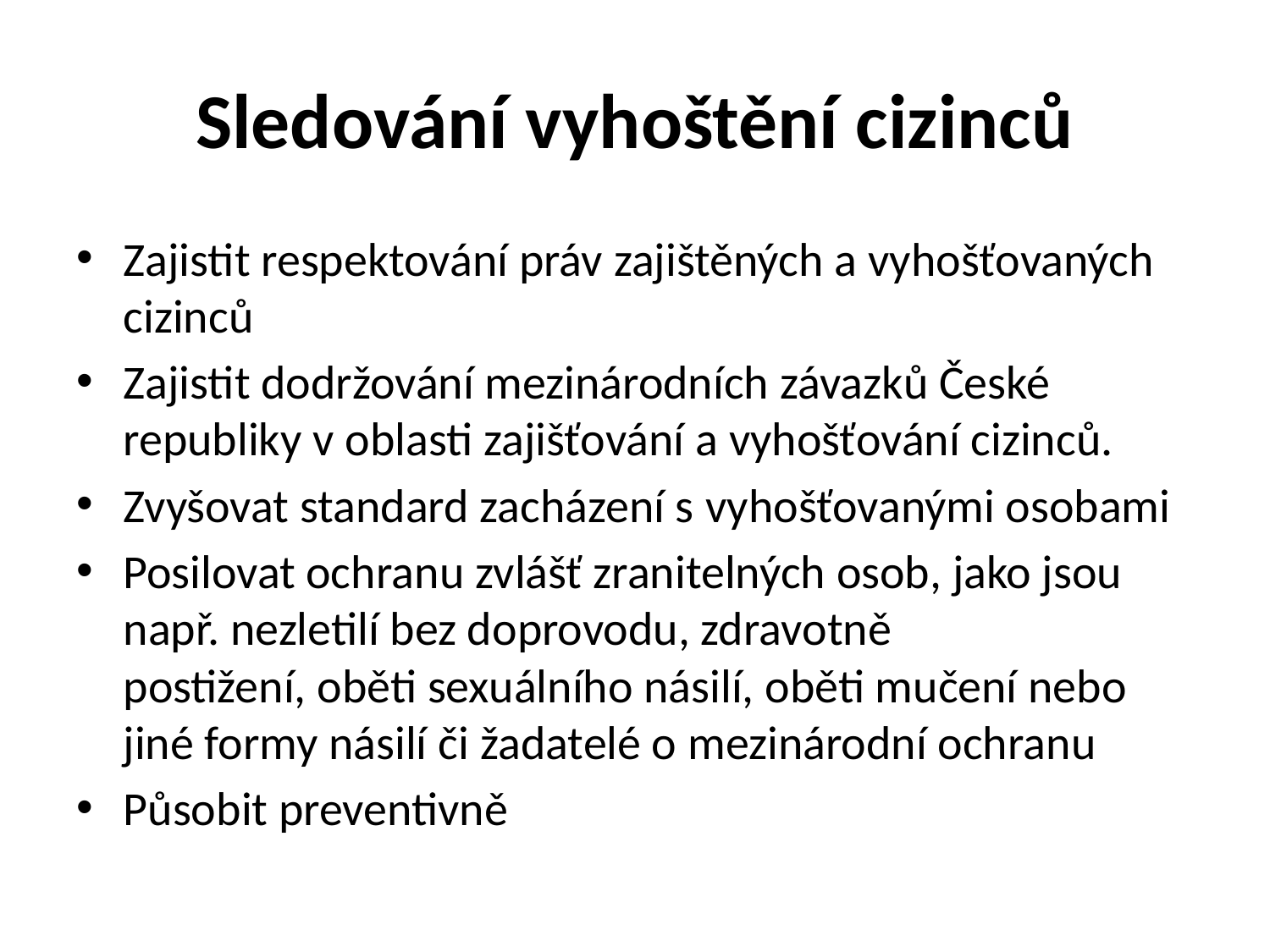

# Sledování vyhoštění cizinců
Zajistit respektování práv zajištěných a vyhošťovaných cizinců
Zajistit dodržování mezinárodních závazků České republiky v oblasti zajišťování a vyhošťování cizinců.
Zvyšovat standard zacházení s vyhošťovanými osobami
Posilovat ochranu zvlášť zranitelných osob, jako jsou např. nezletilí bez doprovodu, zdravotně postižení, oběti sexuálního násilí, oběti mučení nebo jiné formy násilí či žadatelé o mezinárodní ochranu
Působit preventivně